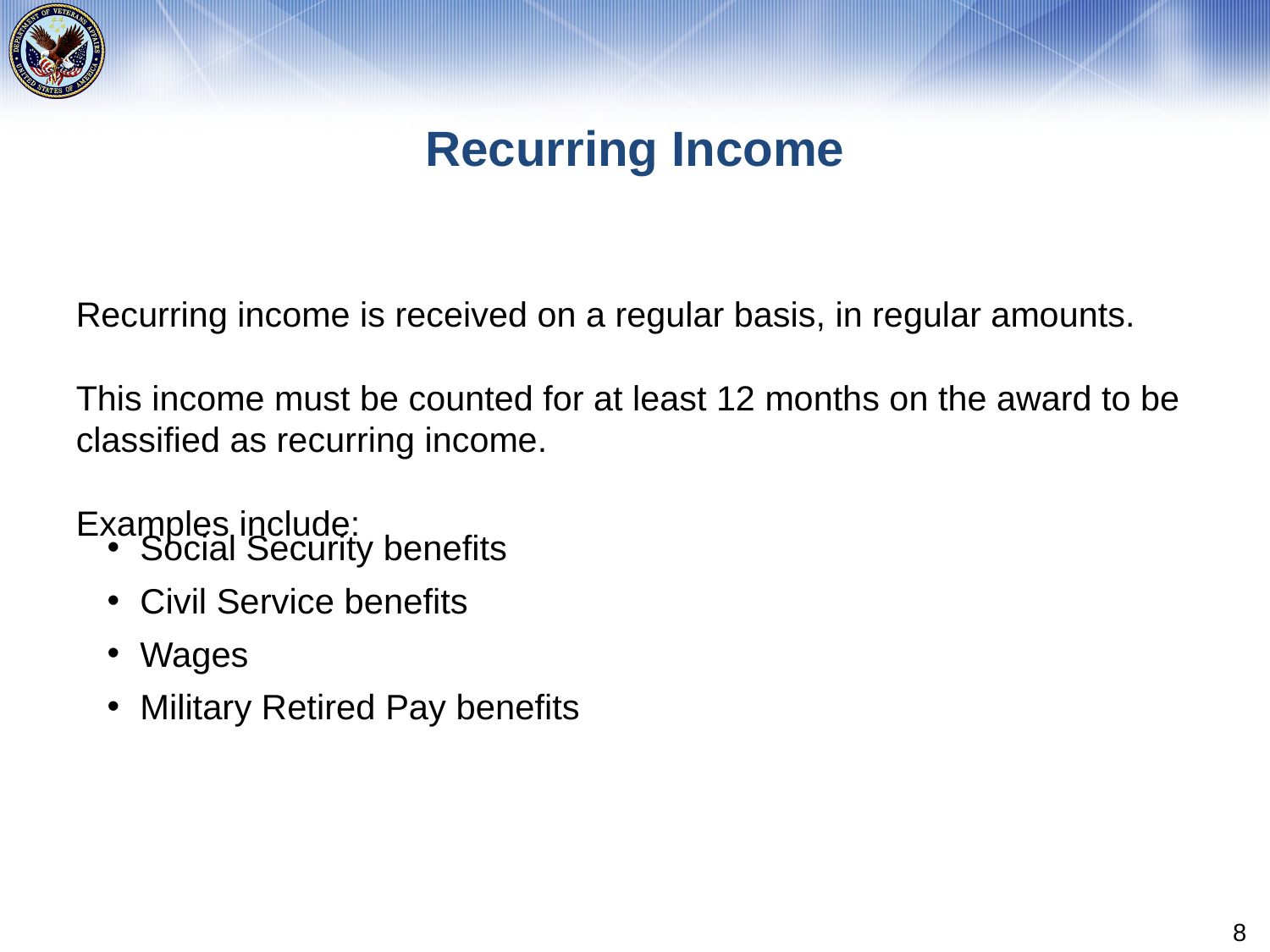

# Recurring Income
Recurring income is received on a regular basis, in regular amounts.
This income must be counted for at least 12 months on the award to be classified as recurring income.
Examples include:
Social Security benefits
Civil Service benefits
Wages
Military Retired Pay benefits
8